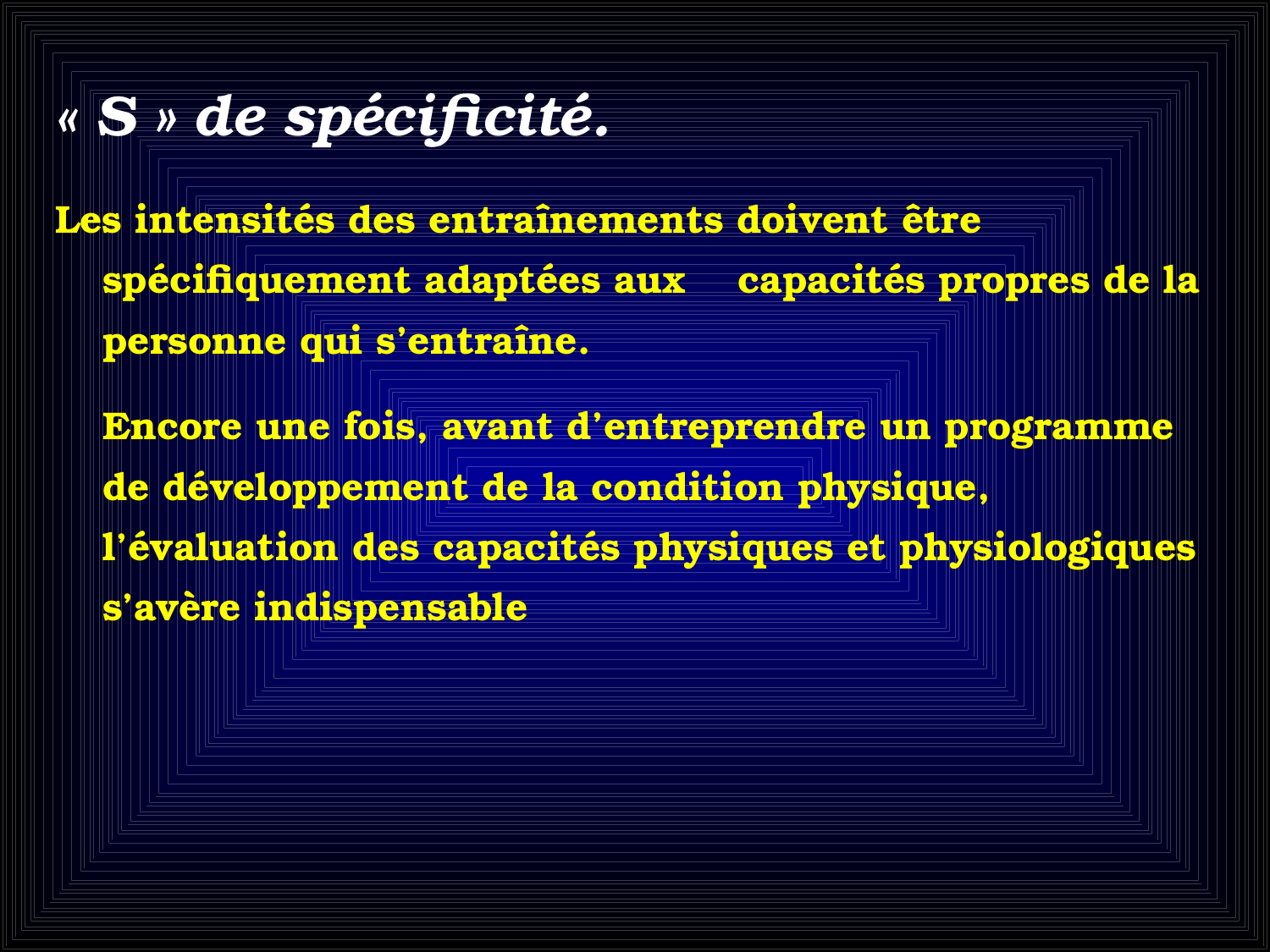

« S » de spécificité.
Les intensités des entraînements doivent être spécifiquement adaptées aux 	capacités propres de la personne qui s’entraîne.
	Encore une fois, avant d’entreprendre un programme de développement de la condition physique, l’évaluation des capacités physiques et physiologiques s’avère indispensable